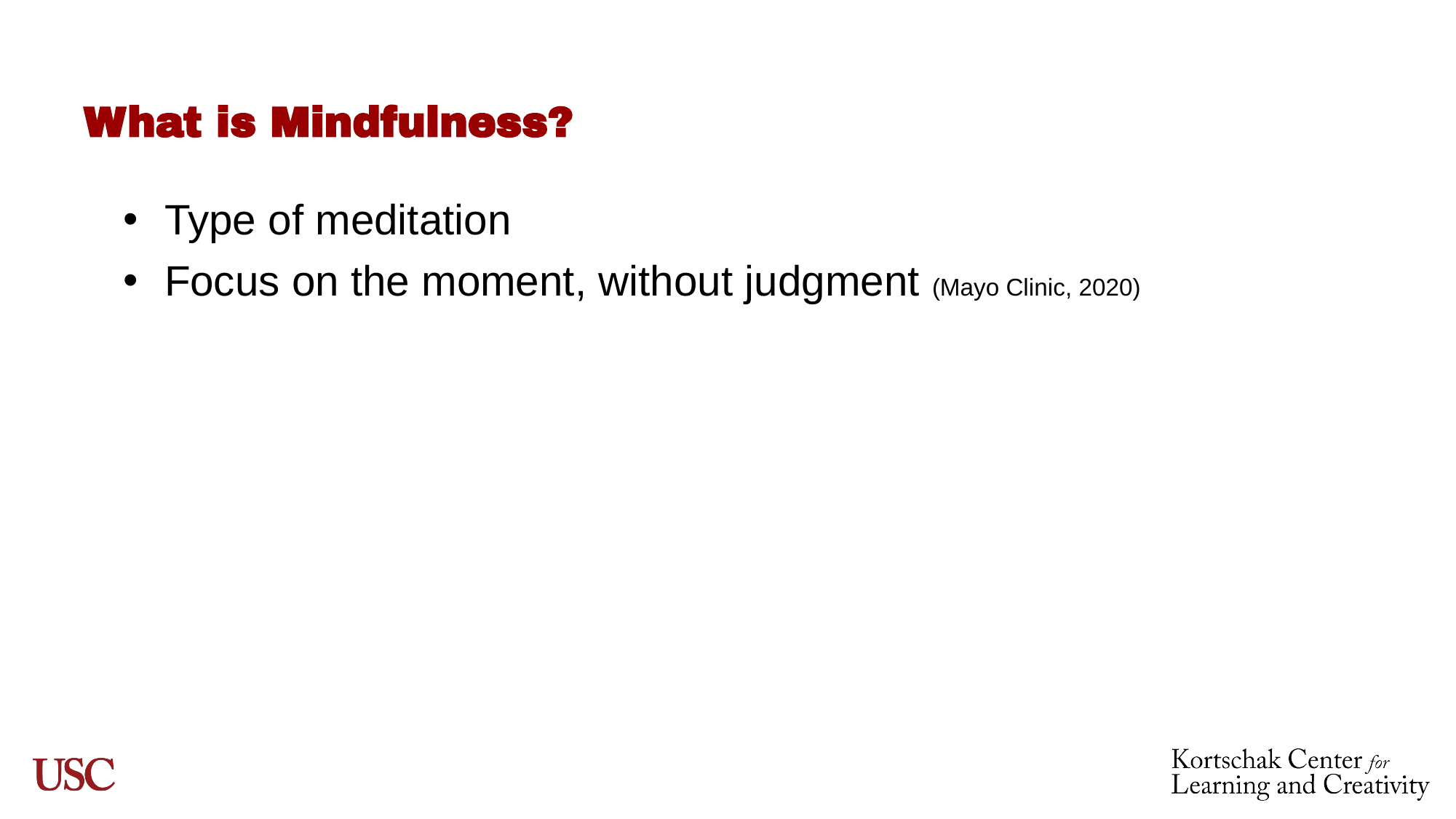

# What is Mindfulness?
Type of meditation
Focus on the moment, without judgment (Mayo Clinic, 2020)